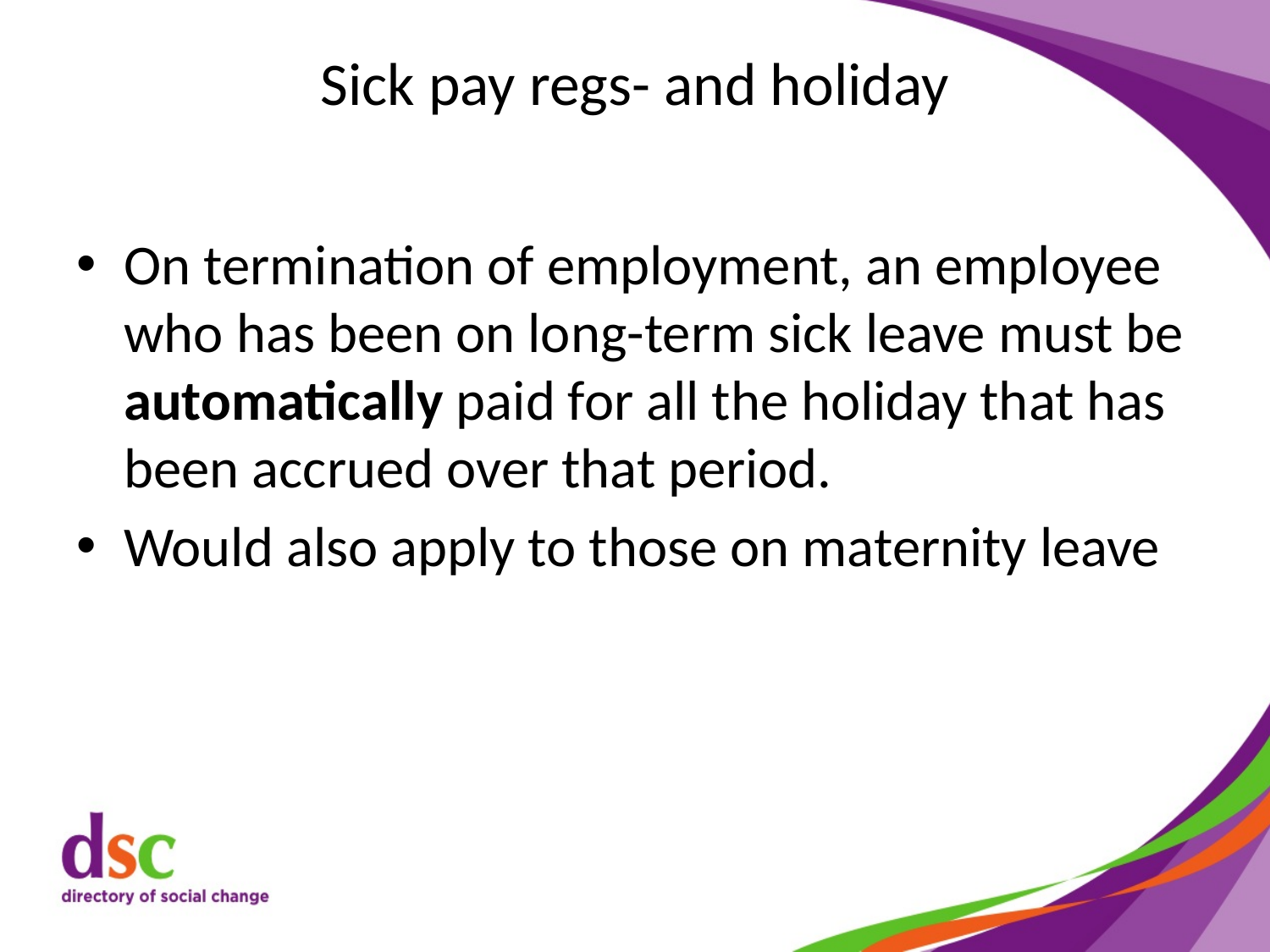

# Sick pay regs- and holiday
On termination of employment, an employee who has been on long-term sick leave must be automatically paid for all the holiday that has been accrued over that period.
Would also apply to those on maternity leave